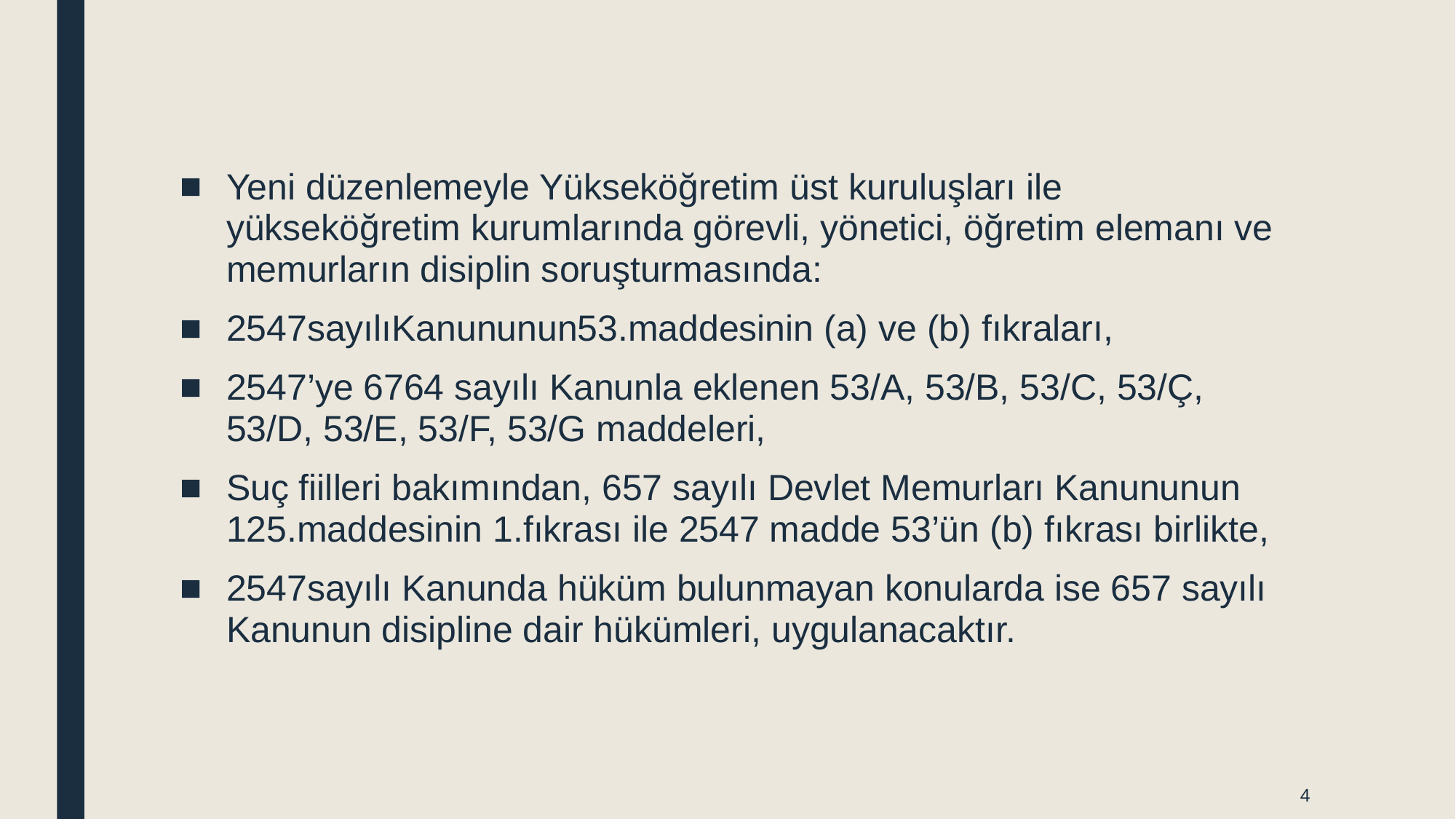

Yeni düzenlemeyle Yükseköğretim üst kuruluşları ile yükseköğretim kurumlarında görevli, yönetici, öğretim elemanı ve memurların disiplin soruşturmasında:
2547sayılıKanununun53.maddesinin (a) ve (b) fıkraları,
2547’ye 6764 sayılı Kanunla eklenen 53/A, 53/B, 53/C, 53/Ç, 53/D, 53/E, 53/F, 53/G maddeleri,
Suç fiilleri bakımından, 657 sayılı Devlet Memurları Kanununun 125.maddesinin 1.fıkrası ile 2547 madde 53’ün (b) fıkrası birlikte,
2547sayılı Kanunda hüküm bulunmayan konularda ise 657 sayılı Kanunun disipline dair hükümleri, uygulanacaktır.

4